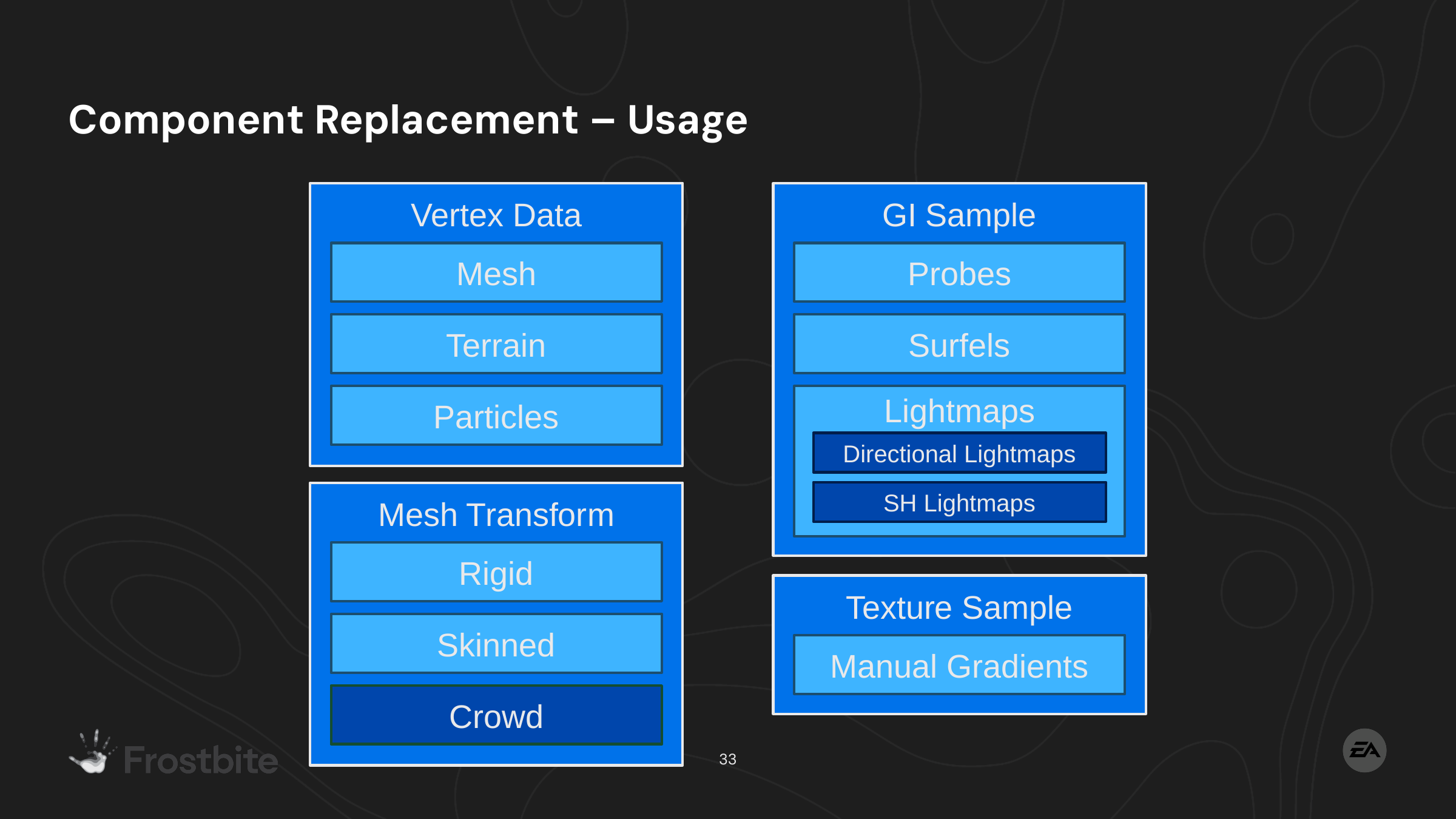

# Component Replacement – Usage
Vertex Data
GI Sample
Mesh
Probes
Terrain
Surfels
Particles
Lightmaps
Directional Lightmaps
SH Lightmaps
Mesh Transform
Rigid
Texture Sample
Skinned
Manual Gradients
Crowd
33